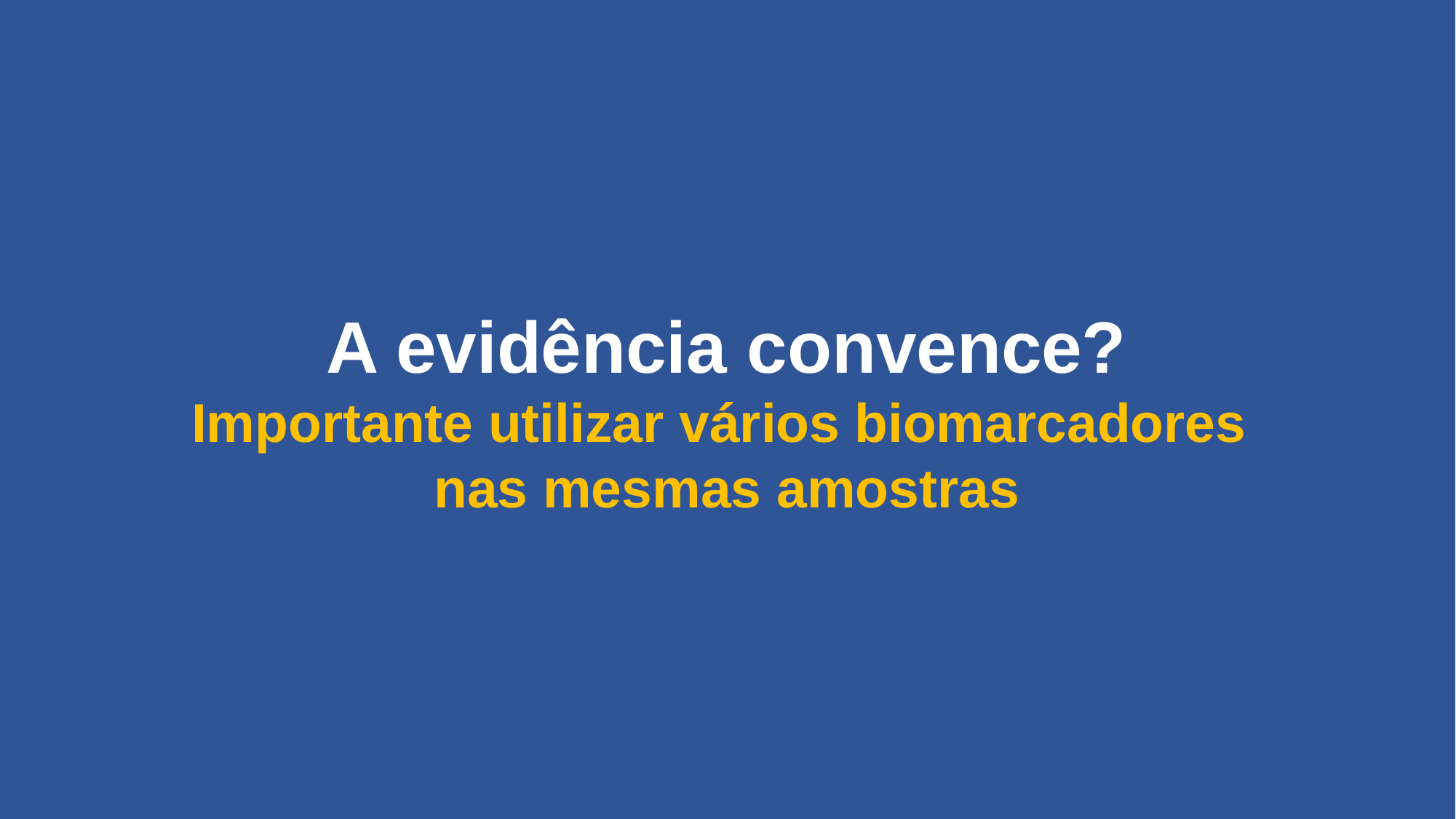

A evidência convence?
Importante utilizar vários biomarcadores
nas mesmas amostras